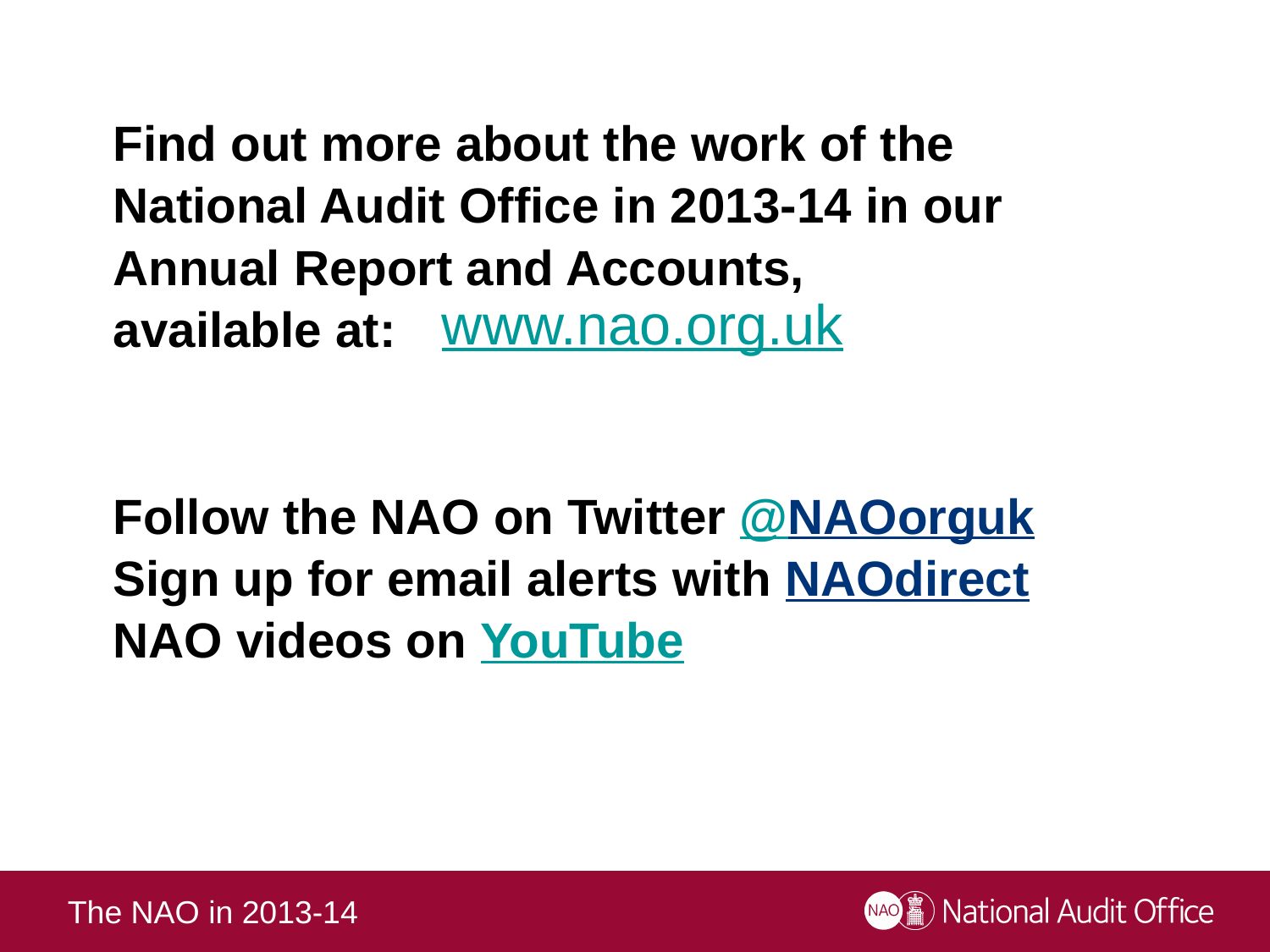

# Find out more about the work of the National Audit Office in 2013-14 in our Annual Report and Accounts, available at: Follow the NAO on Twitter @NAOorguk Sign up for email alerts with NAOdirect NAO videos on YouTube
www.nao.org.uk